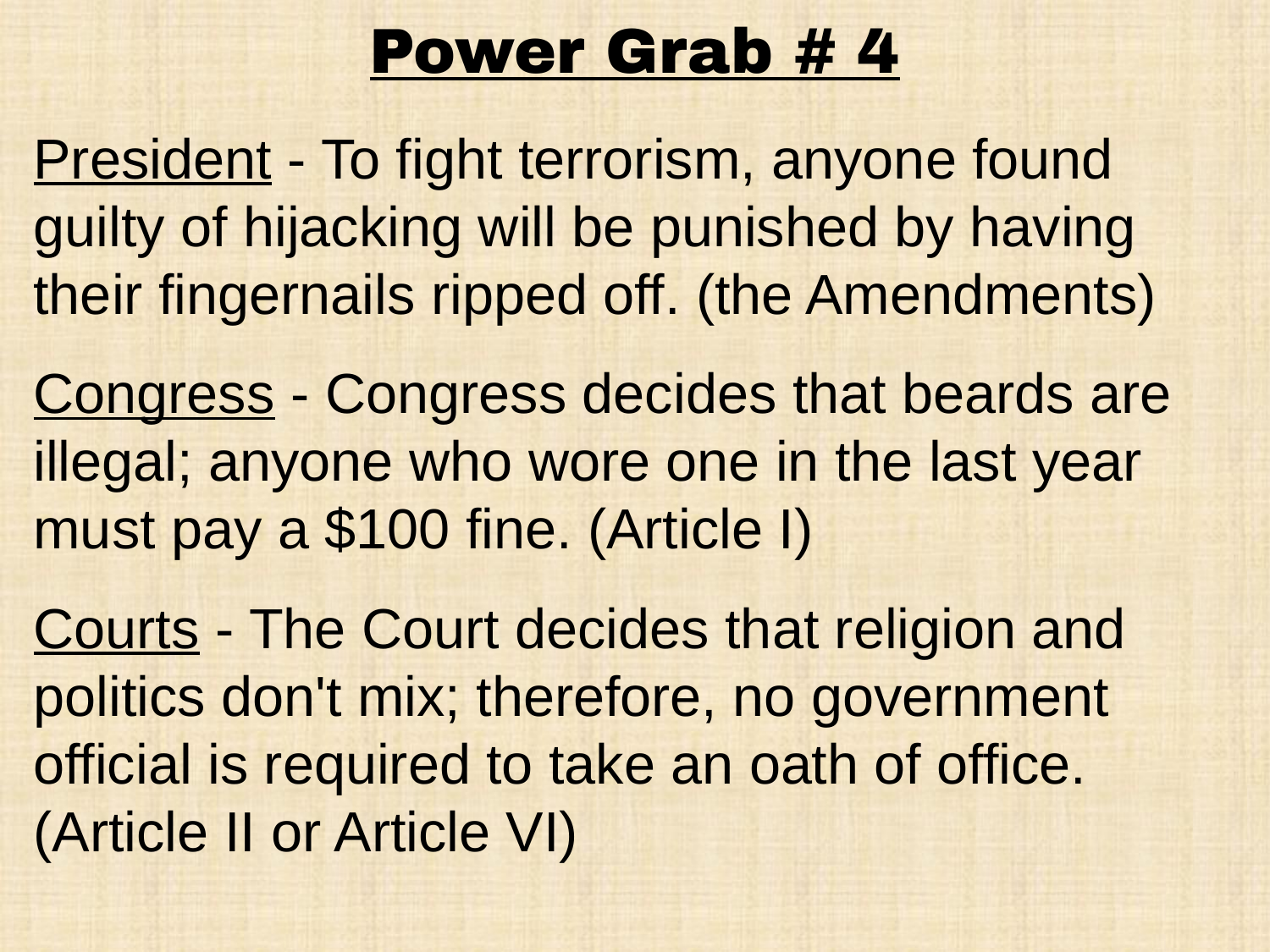

Power Grab # 4
President - To fight terrorism, anyone found guilty of hijacking will be punished by having their fingernails ripped off. (the Amendments)
Congress - Congress decides that beards are illegal; anyone who wore one in the last year must pay a $100 fine. (Article I)
Courts - The Court decides that religion and politics don't mix; therefore, no government official is required to take an oath of office. (Article II or Article VI)